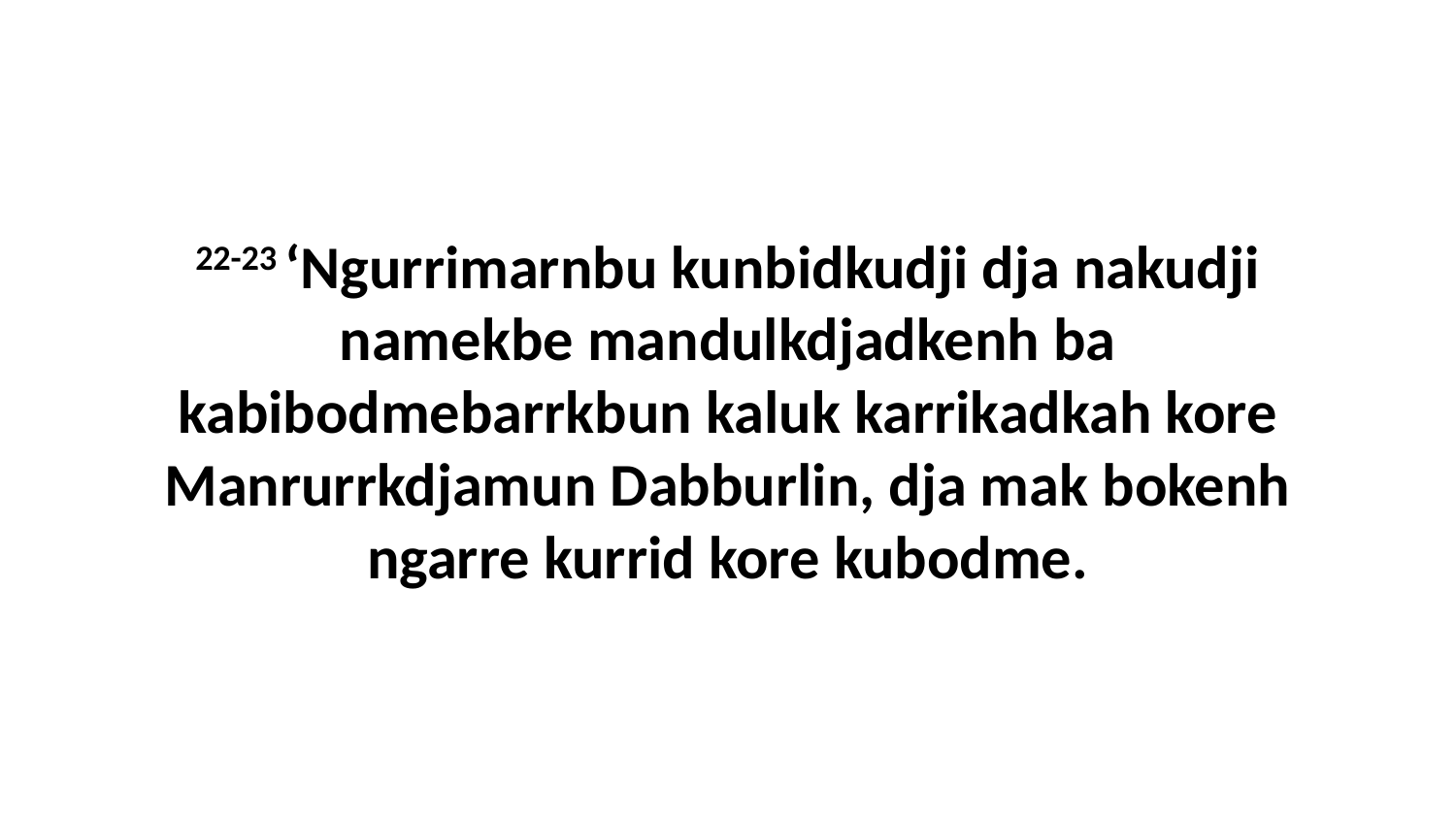

22-23 ‘Ngurrimarnbu kunbidkudji dja nakudji namekbe mandulkdjadkenh ba kabibodmebarrkbun kaluk karrikadkah kore Manrurrkdjamun Dabburlin, dja mak bokenh ngarre kurrid kore kubodme.